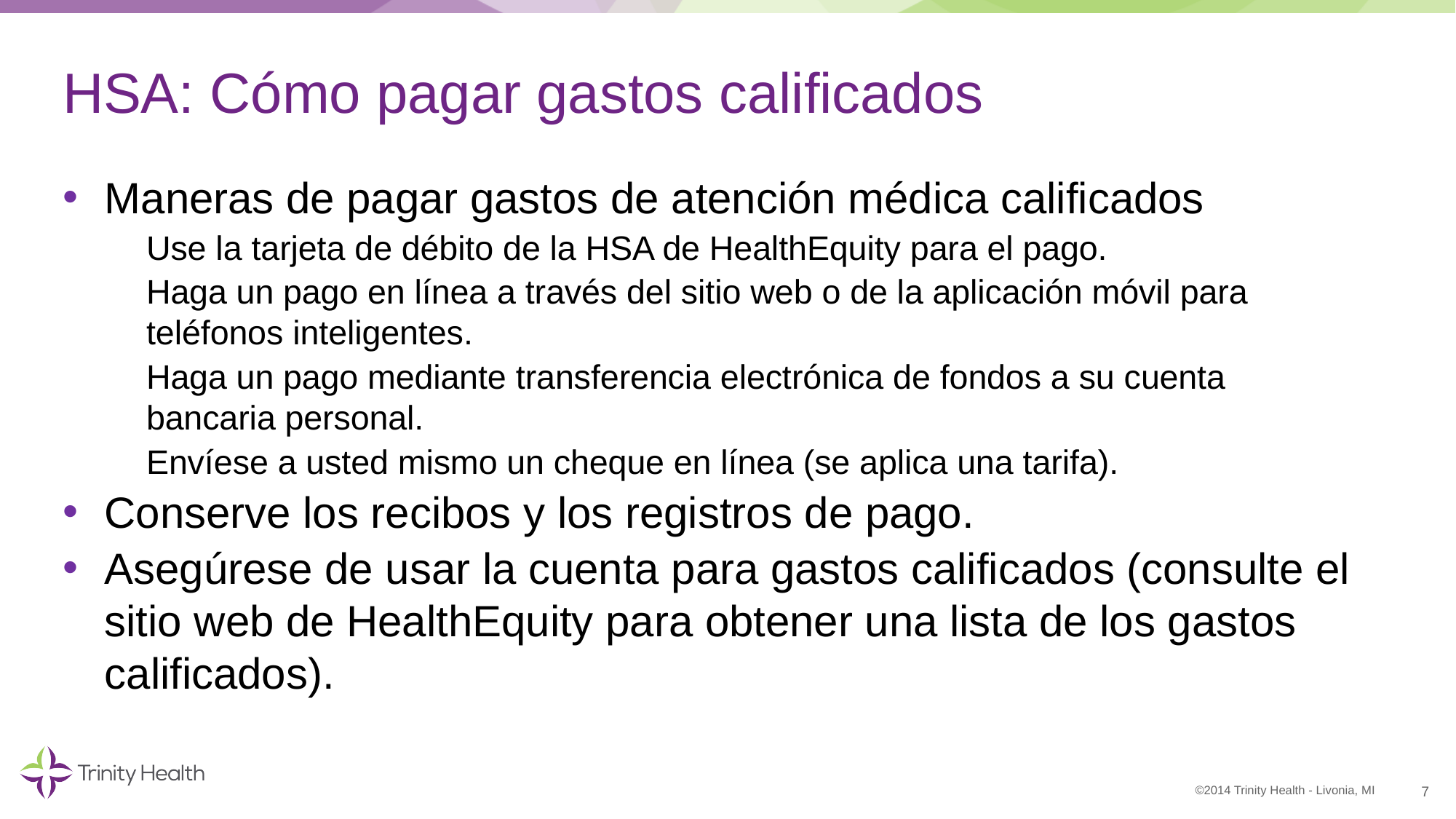

# HSA: Cómo pagar gastos calificados
Maneras de pagar gastos de atención médica calificados
Use la tarjeta de débito de la HSA de HealthEquity para el pago.
Haga un pago en línea a través del sitio web o de la aplicación móvil para teléfonos inteligentes.
Haga un pago mediante transferencia electrónica de fondos a su cuenta bancaria personal.
Envíese a usted mismo un cheque en línea (se aplica una tarifa).
Conserve los recibos y los registros de pago.
Asegúrese de usar la cuenta para gastos calificados (consulte el sitio web de HealthEquity para obtener una lista de los gastos calificados).

7
©2014 Trinity Health - Livonia, MI